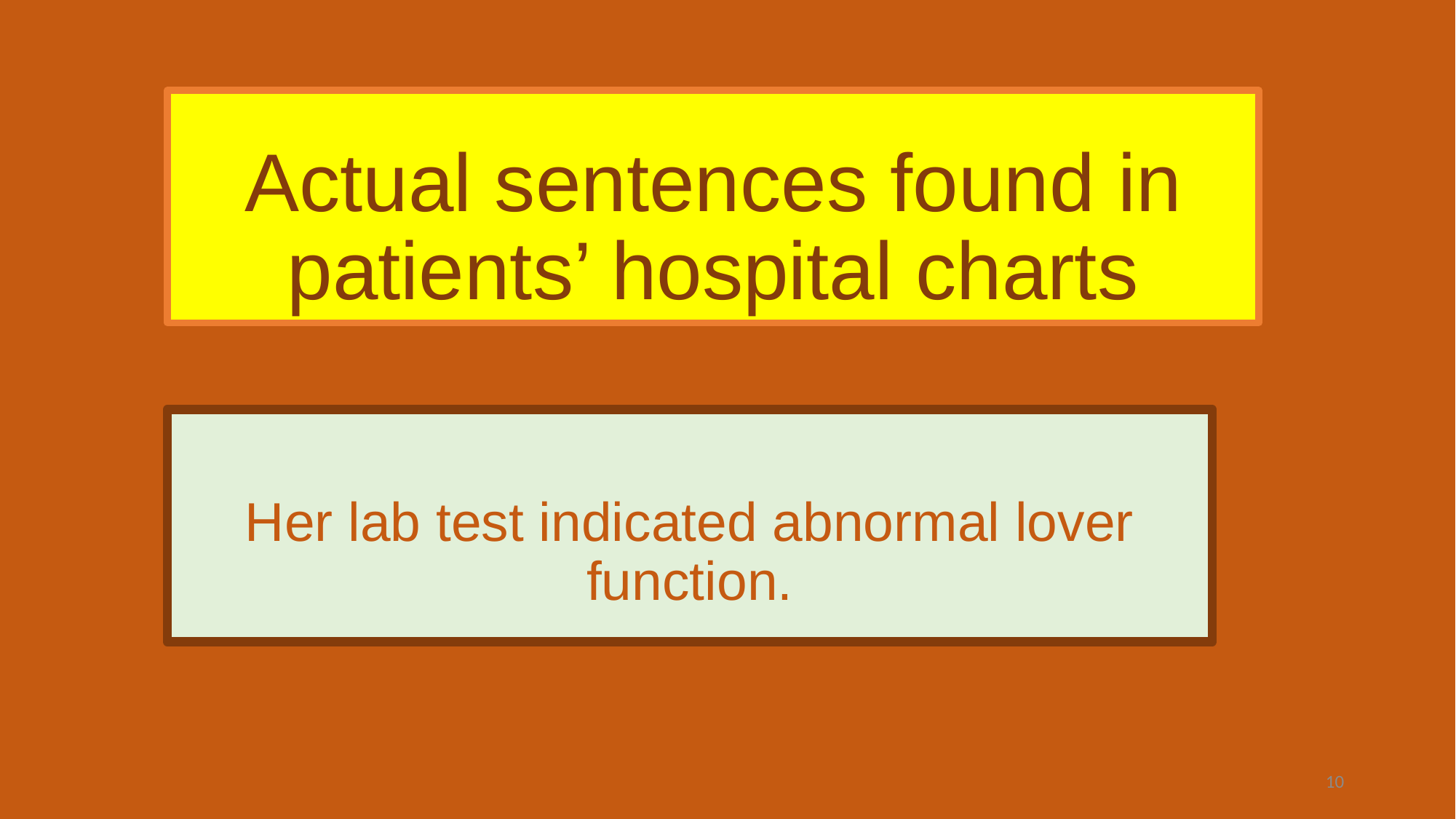

# Actual sentences found in patients’ hospital charts

Her lab test indicated abnormal lover function.

10
body X-rays